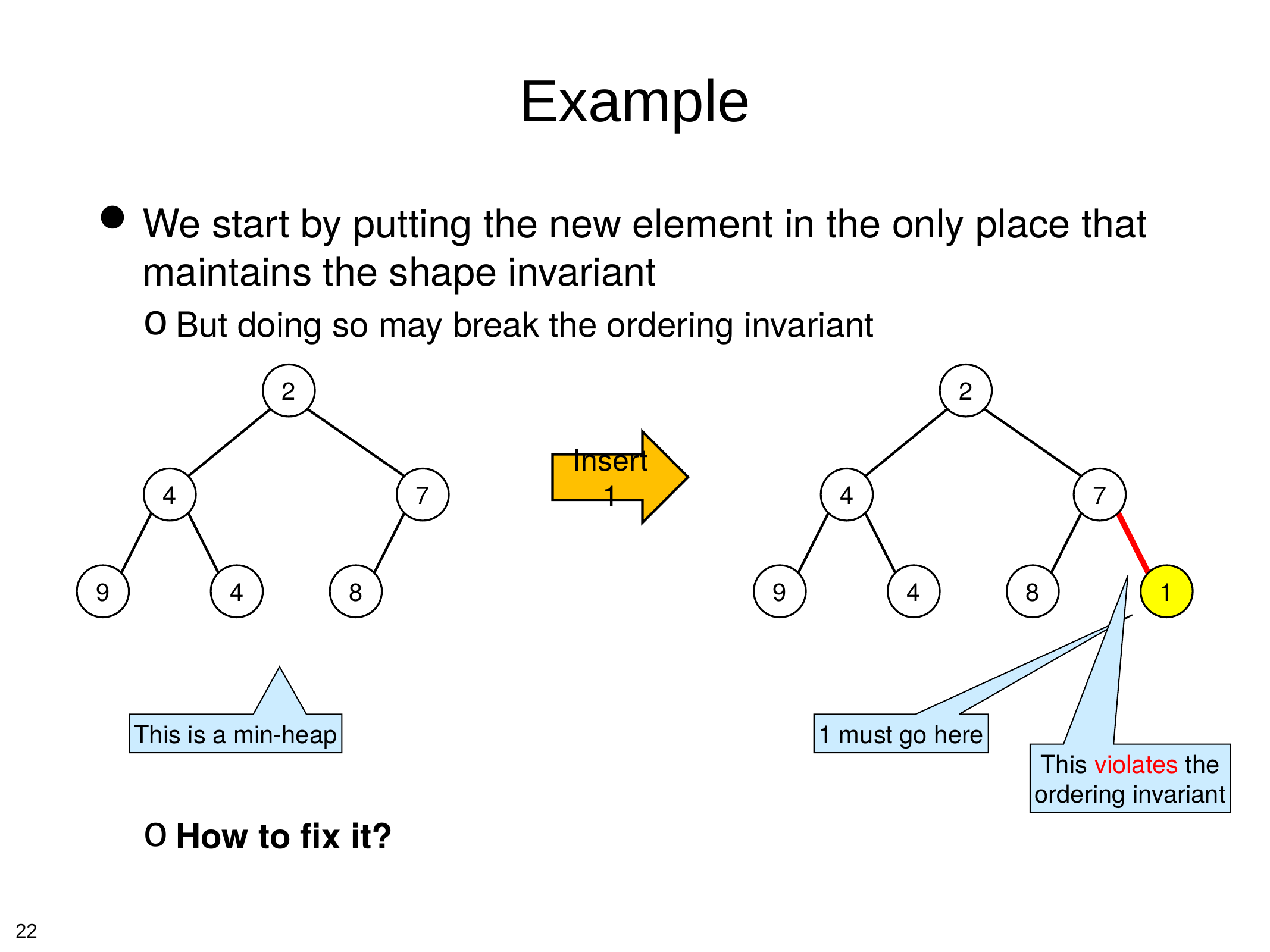

# Example
We start by putting the new element in the only place that maintains the shape invariant
But doing so may break the ordering invariant

How to fix it?
2
4
7
9
4
8
2
4
7
9
4
8
1
Insert 1
This is a min-heap
1 must go here
This violates the
ordering invariant
22